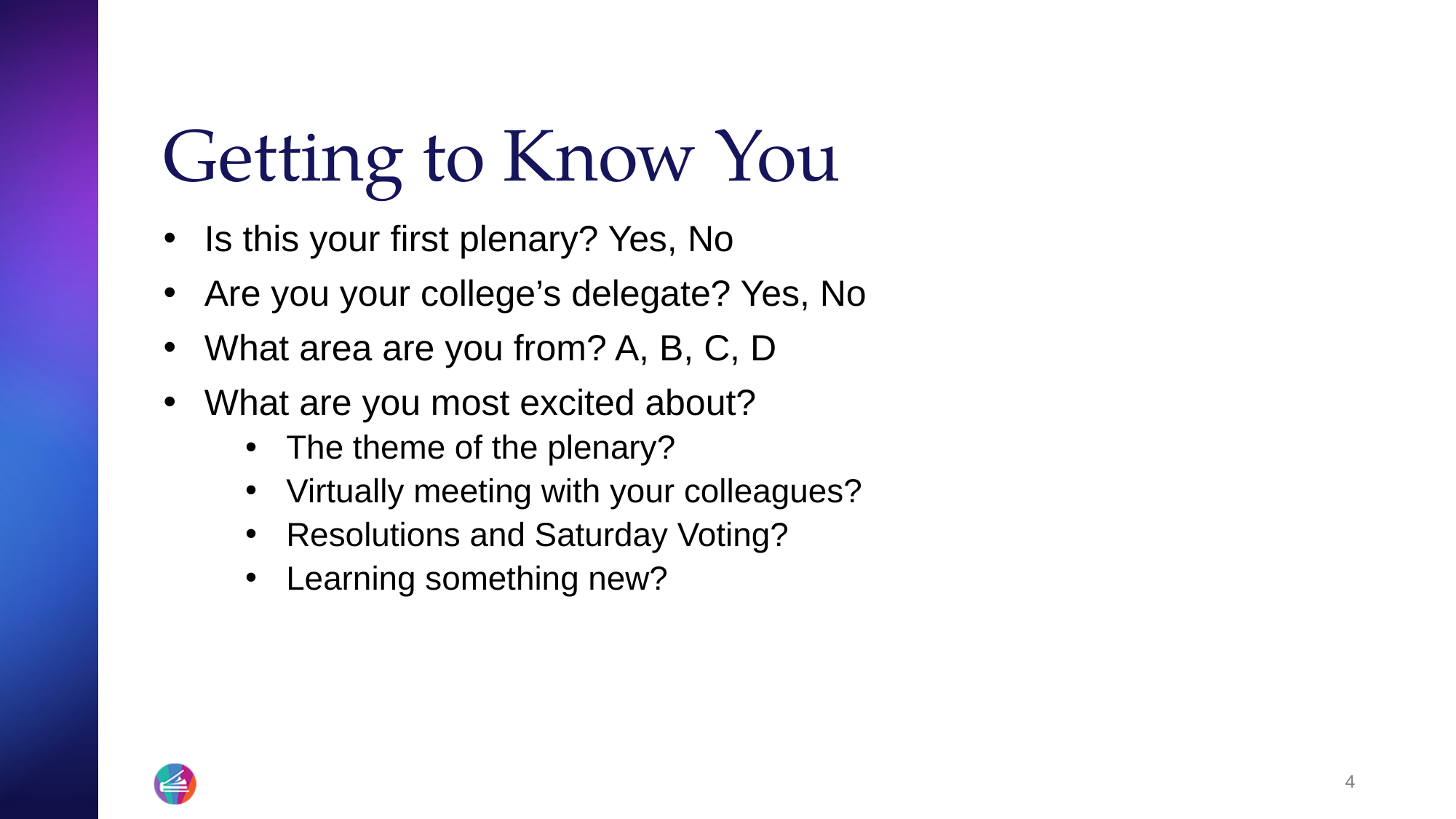

# Getting to Know You
Is this your first plenary? Yes, No
Are you your college’s delegate? Yes, No
What area are you from? A, B, C, D
What are you most excited about?
The theme of the plenary?
Virtually meeting with your colleagues?
Resolutions and Saturday Voting?
Learning something new?
4